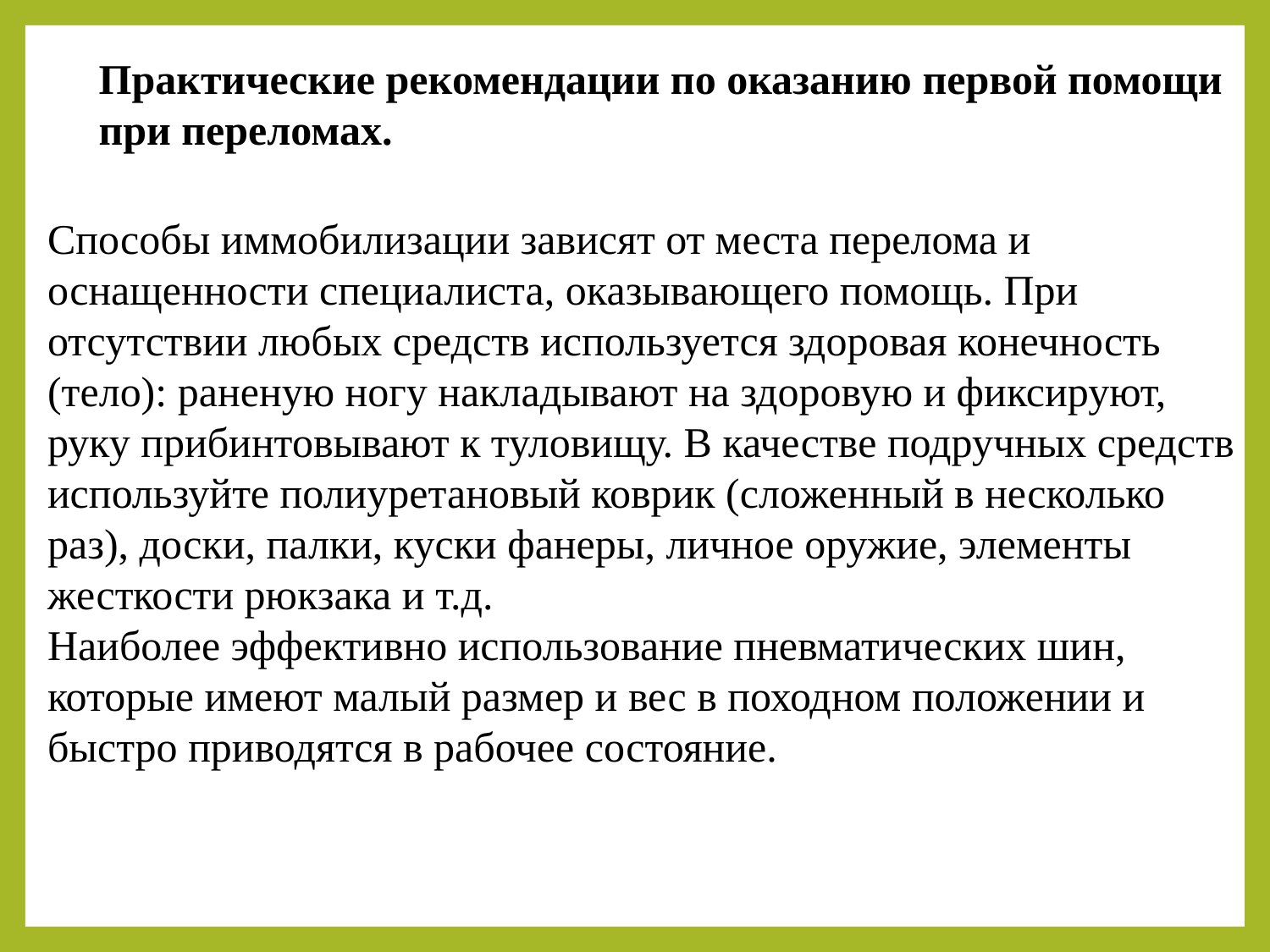

Практические рекомендации по оказанию первой помощи
при переломах.
Способы иммобилизации зависят от места перелома и оснащенности специалиста, оказывающего помощь. При отсутствии любых средств используется здоровая конечность (тело): раненую ногу накладывают на здоровую и фиксируют, руку прибинтовывают к туловищу. В качестве подручных средств используйте полиуретановый коврик (сложенный в несколько раз), доски, палки, куски фанеры, личное оружие, элементы жесткости рюкзака и т.д.
Наиболее эффективно использование пневматических шин, которые имеют малый размер и вес в походном положении и быстро приводятся в рабочее состояние.